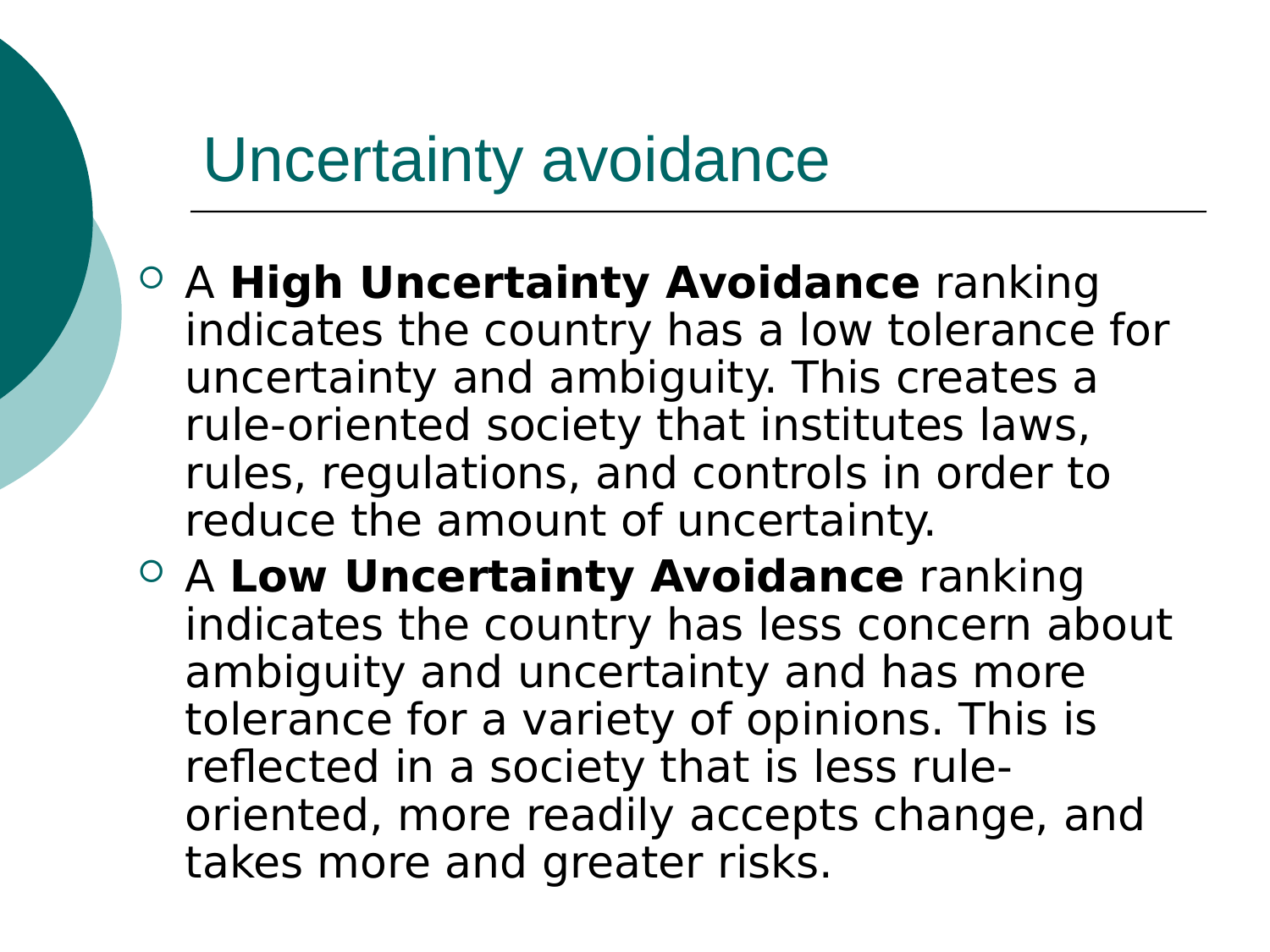

# Uncertainty avoidance
A High Uncertainty Avoidance ranking indicates the country has a low tolerance for uncertainty and ambiguity. This creates a rule-oriented society that institutes laws, rules, regulations, and controls in order to reduce the amount of uncertainty.
A Low Uncertainty Avoidance ranking indicates the country has less concern about ambiguity and uncertainty and has more tolerance for a variety of opinions. This is reflected in a society that is less rule-oriented, more readily accepts change, and takes more and greater risks.